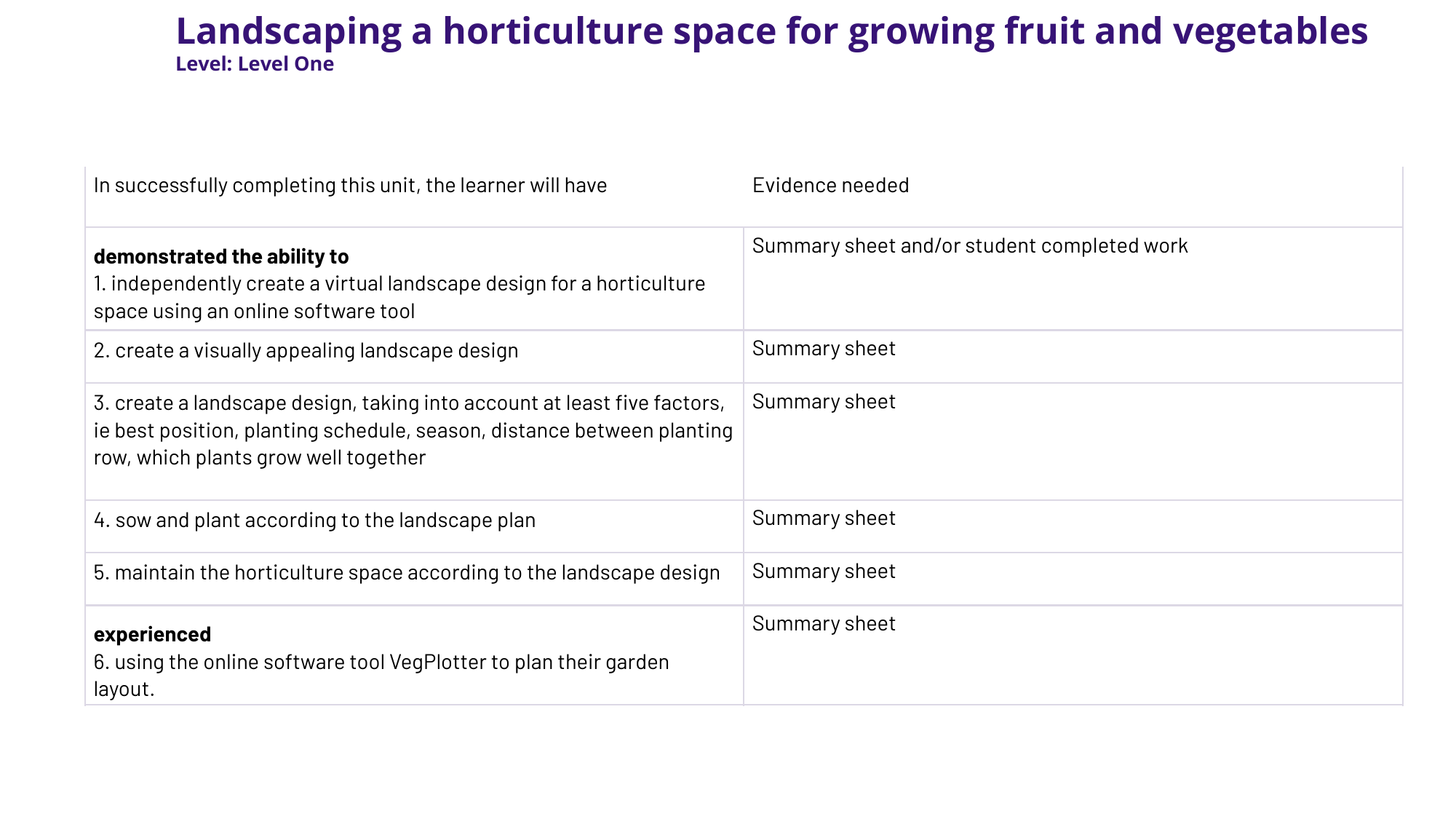

Landscaping a horticulture space for growing fruit and vegetables
Level: Level One

| In successfully completing this unit, the learner will have | Evidence needed |
| --- | --- |
| demonstrated the ability to 1. independently create a virtual landscape design for a horticulture space using an online software tool | Summary sheet and/or student completed work |
| 2. create a visually appealing landscape design | Summary sheet |
| 3. create a landscape design, taking into account at least five factors, ie best position, planting schedule, season, distance between planting row, which plants grow well together | Summary sheet |
| 4. sow and plant according to the landscape plan | Summary sheet |
| 5. maintain the horticulture space according to the landscape design | Summary sheet |
| experienced 6. using the online software tool VegPlotter to plan their garden layout. | Summary sheet |